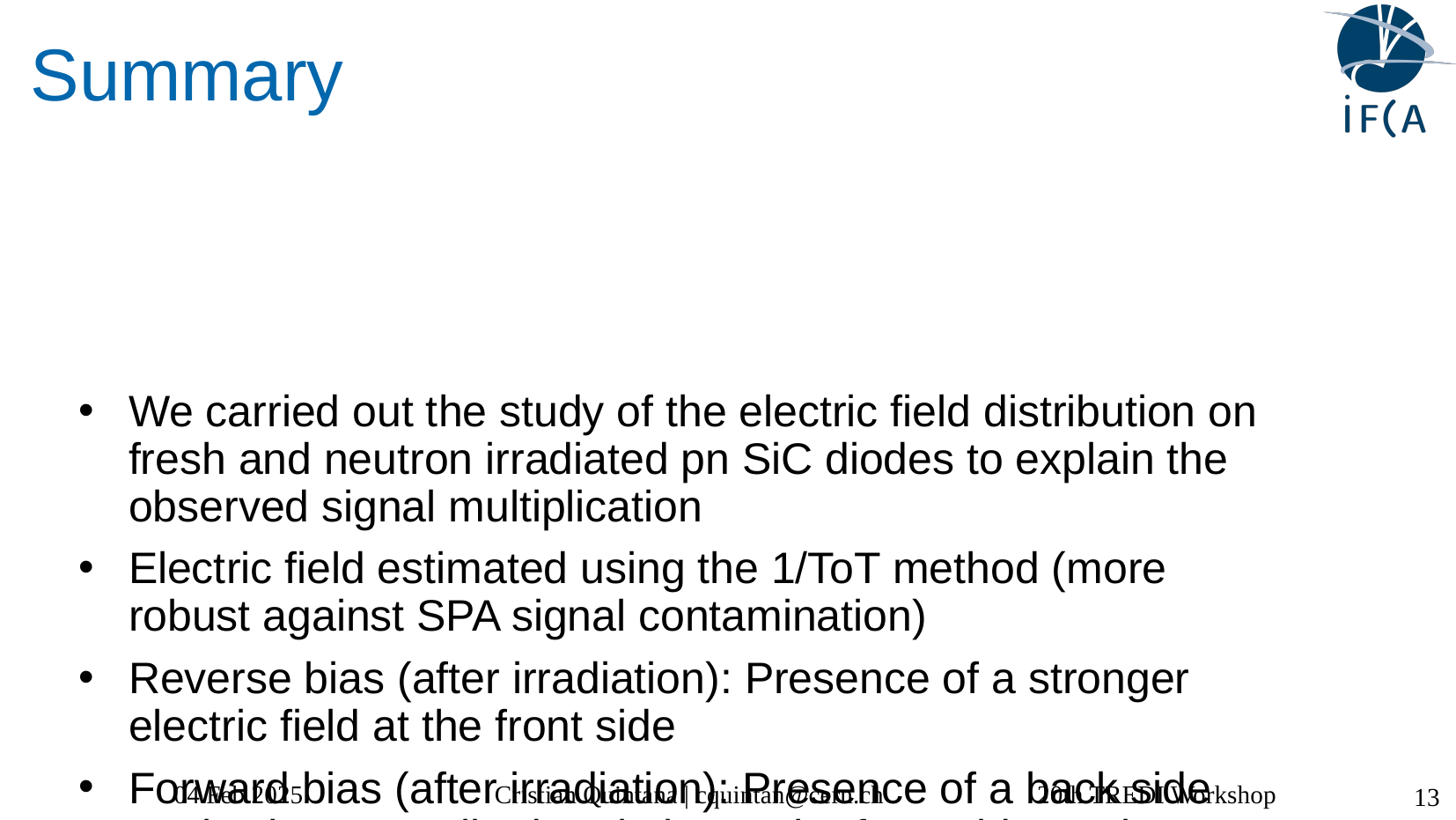

Summary
# We carried out the study of the electric field distribution on fresh and neutron irradiated pn SiC diodes to explain the observed signal multiplication
Electric field estimated using the 1/ToT method (more robust against SPA signal contamination)
Reverse bias (after irradiation): Presence of a stronger electric field at the front side
Forward bias (after irradiation): Presence of a back side peak whose amplitude relative to the front side peak increases with the bias
04 Feb 2025                              Cristian Quintana | cquintan@cern.ch                        20th TREDI Workshop
13